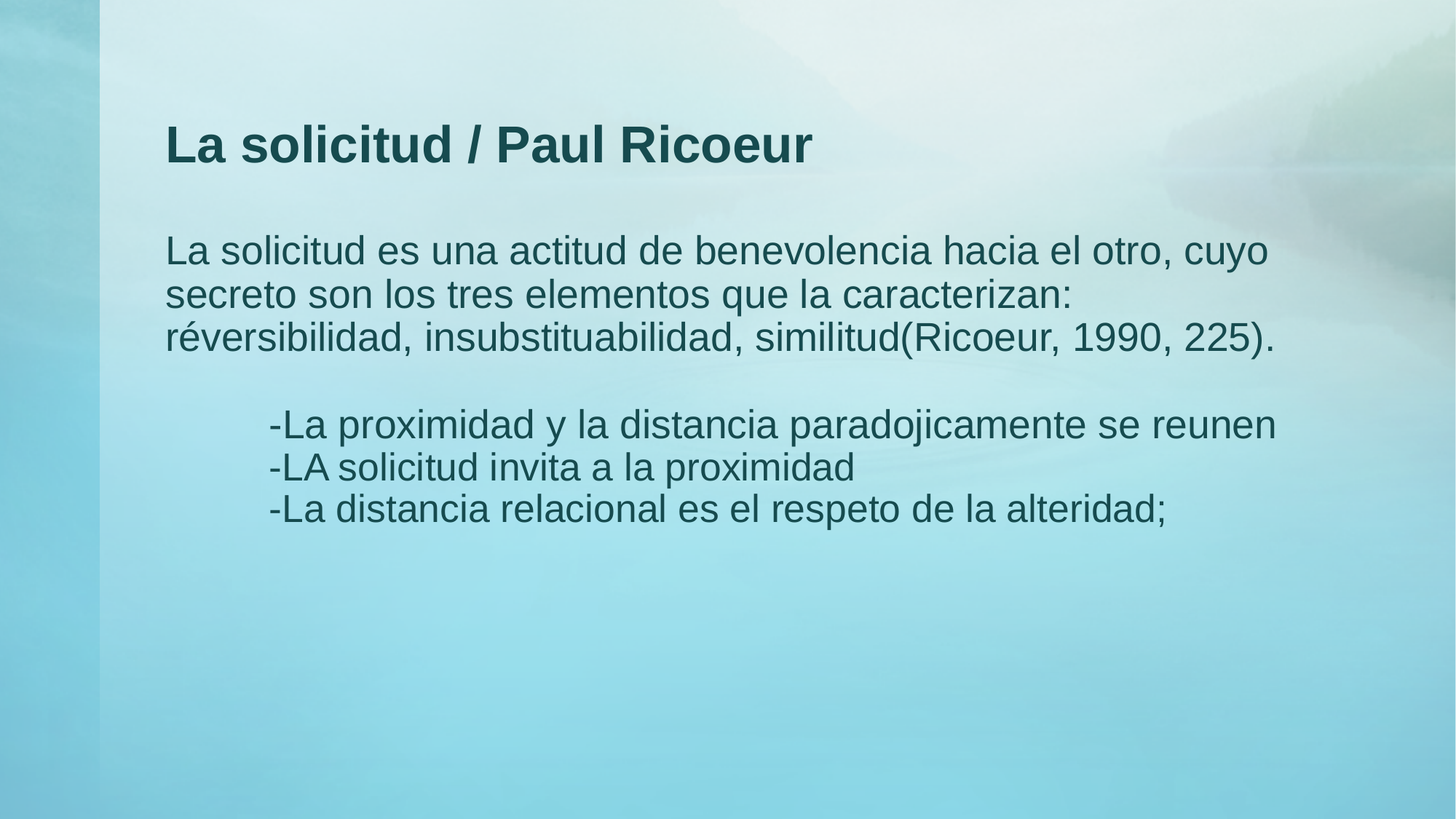

# La solicitud / Paul Ricoeur La solicitud es una actitud de benevolencia hacia el otro, cuyo secreto son los tres elementos que la caracterizan: réversibilidad, insubstituabilidad, similitud(Ricoeur, 1990, 225). -La proximidad y la distancia paradojicamente se reunen -LA solicitud invita a la proximidad -La distancia relacional es el respeto de la alteridad;